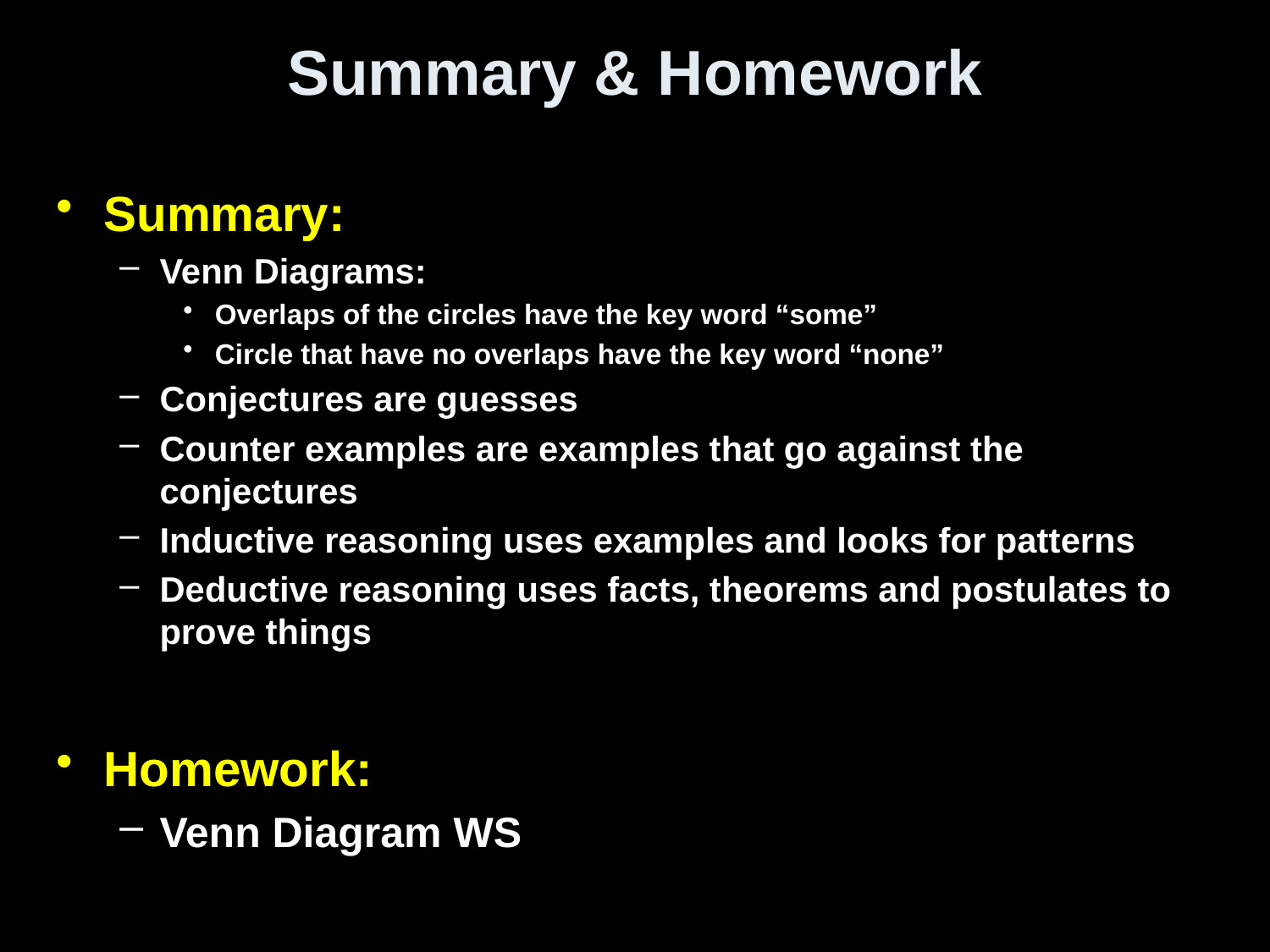

# Summary & Homework
Summary:
Venn Diagrams:
Overlaps of the circles have the key word “some”
Circle that have no overlaps have the key word “none”
Conjectures are guesses
Counter examples are examples that go against the conjectures
Inductive reasoning uses examples and looks for patterns
Deductive reasoning uses facts, theorems and postulates to prove things

Homework:
Venn Diagram WS